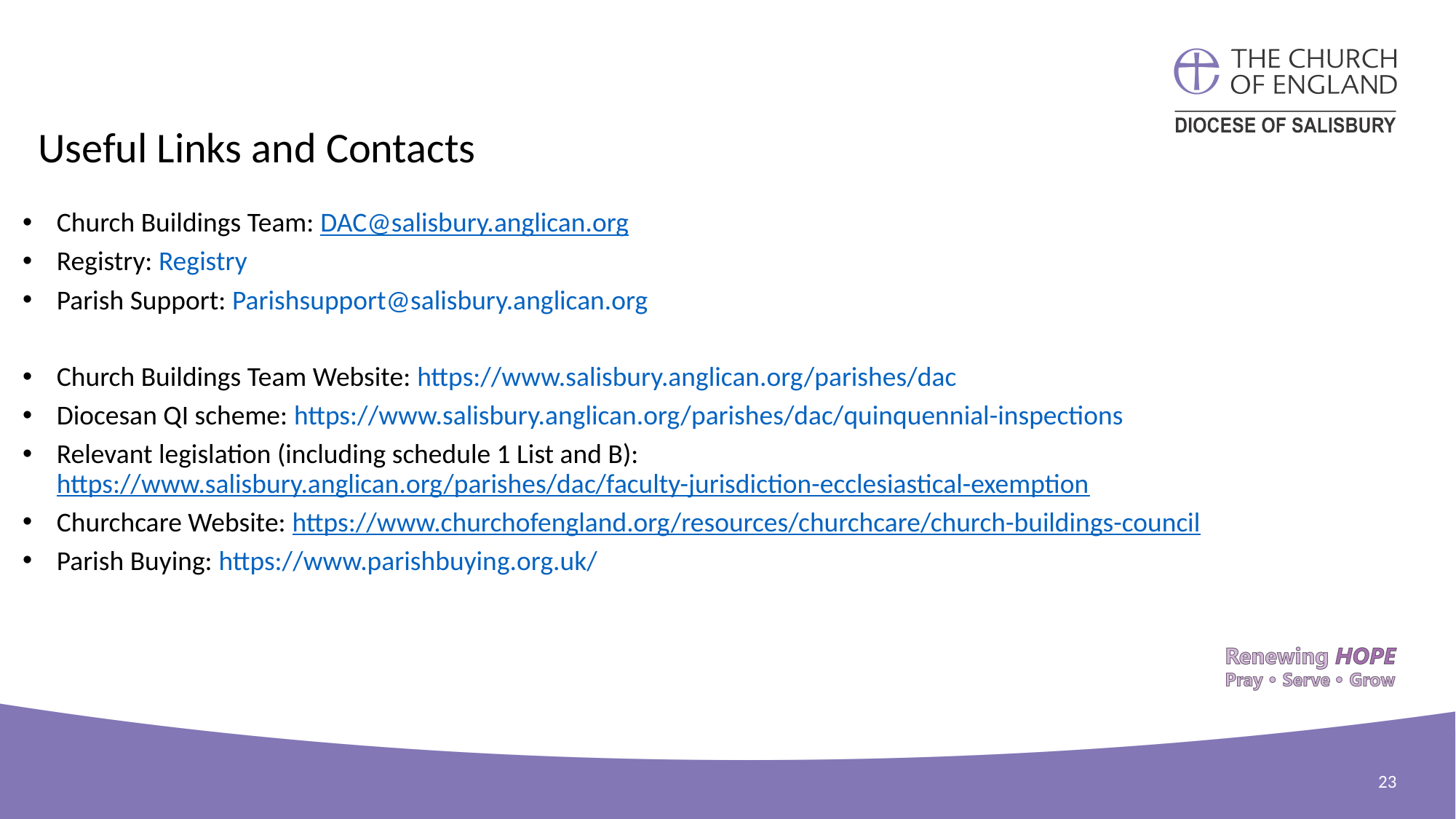

Useful Links and Contacts
Church Buildings Team: DAC@salisbury.anglican.org
Registry: Registry@salisbury.anglican.org
Parish Support: Parishsupport@salisbury.anglican.org

Church Buildings Team Website: https://www.salisbury.anglican.org/parishes/dac
Diocesan QI scheme: https://www.salisbury.anglican.org/parishes/dac/quinquennial-inspections
Relevant legislation (including schedule 1 List and B): https://www.salisbury.anglican.org/parishes/dac/faculty-jurisdiction-ecclesiastical-exemption
Churchcare Website: https://www.churchofengland.org/resources/churchcare/church-buildings-council
Parish Buying: https://www.parishbuying.org.uk/
23